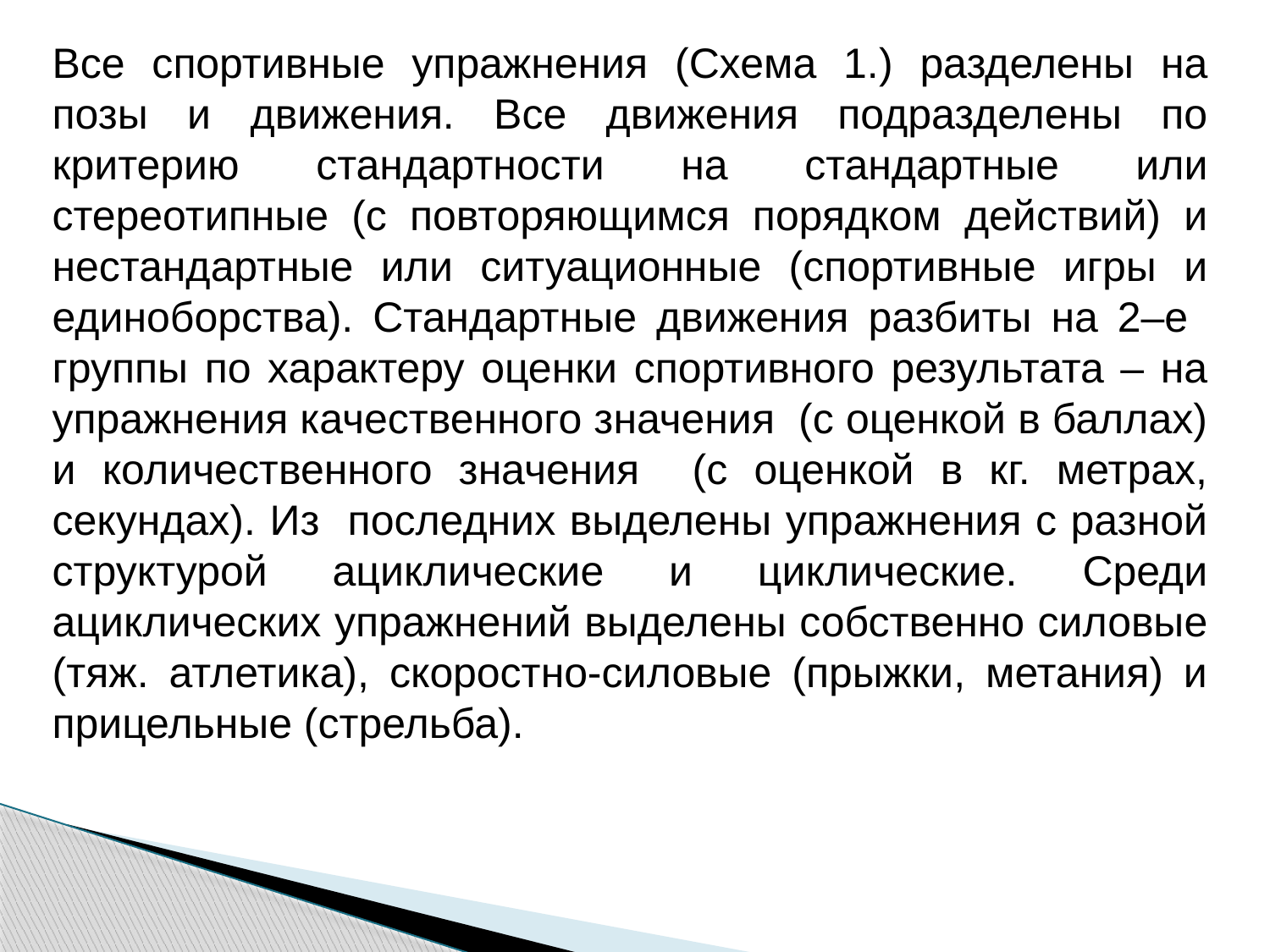

Все спортивные упражнения (Схема 1.) разделены на позы и движения. Все движения подразделены по критерию стандартности на стандартные или стереотипные (с повторяющимся порядком действий) и нестандартные или ситуационные (спортивные игры и единоборства). Стандартные движения разбиты на 2–е  группы по характеру оценки спортивного результата – на упражнения качественного значения  (с оценкой в баллах) и количественного значения  (с оценкой в кг. метрах, секундах). Из  последних выделены упражнения с разной структурой ациклические и циклические. Среди ациклических упражнений выделены собственно силовые (тяж. атлетика), скоростно-силовые (прыжки, метания) и прицельные (стрельба).